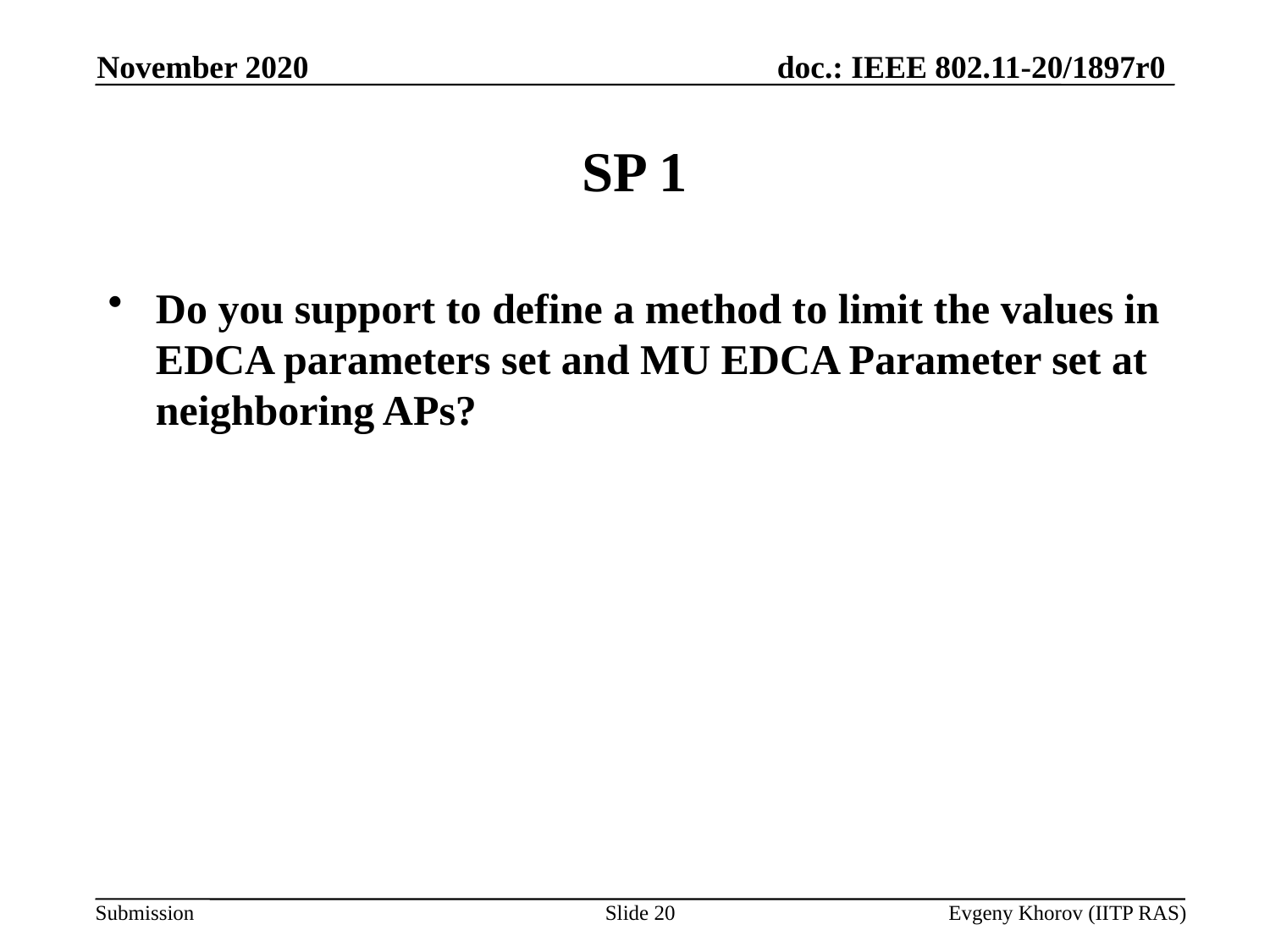

November 2020
# SP 1
Do you support to define a method to limit the values in EDCA parameters set and MU EDCA Parameter set at neighboring APs?
Slide 20
Evgeny Khorov (IITP RAS)